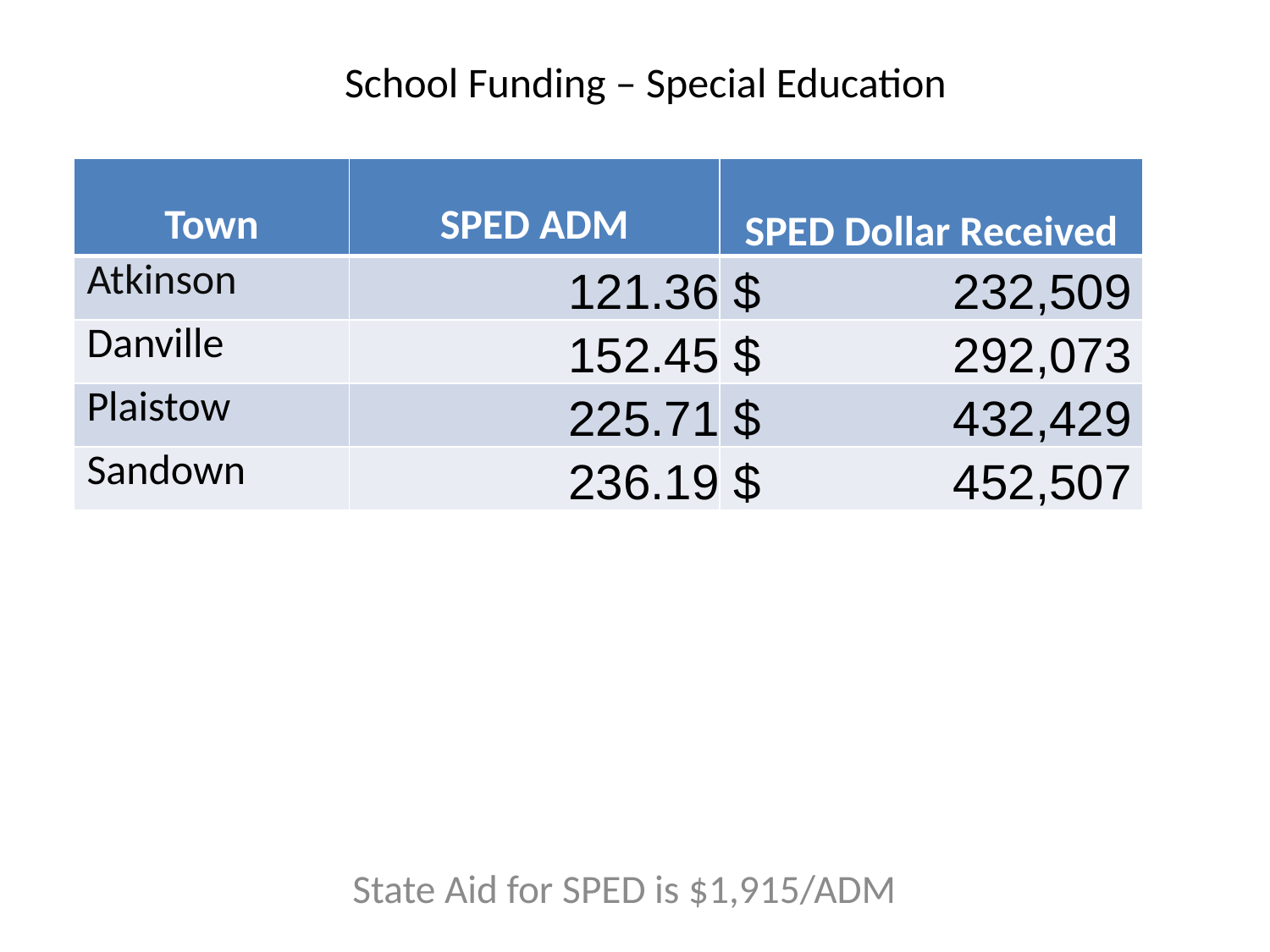

# School Funding – Special Education
| Town | SPED ADM | SPED Dollar Received |
| --- | --- | --- |
| Atkinson | 121.36 | $ 232,509 |
| Danville | 152.45 | $ 292,073 |
| Plaistow | 225.71 | $ 432,429 |
| Sandown | 236.19 | $ 452,507 |
State Aid for SPED is $1,915/ADM